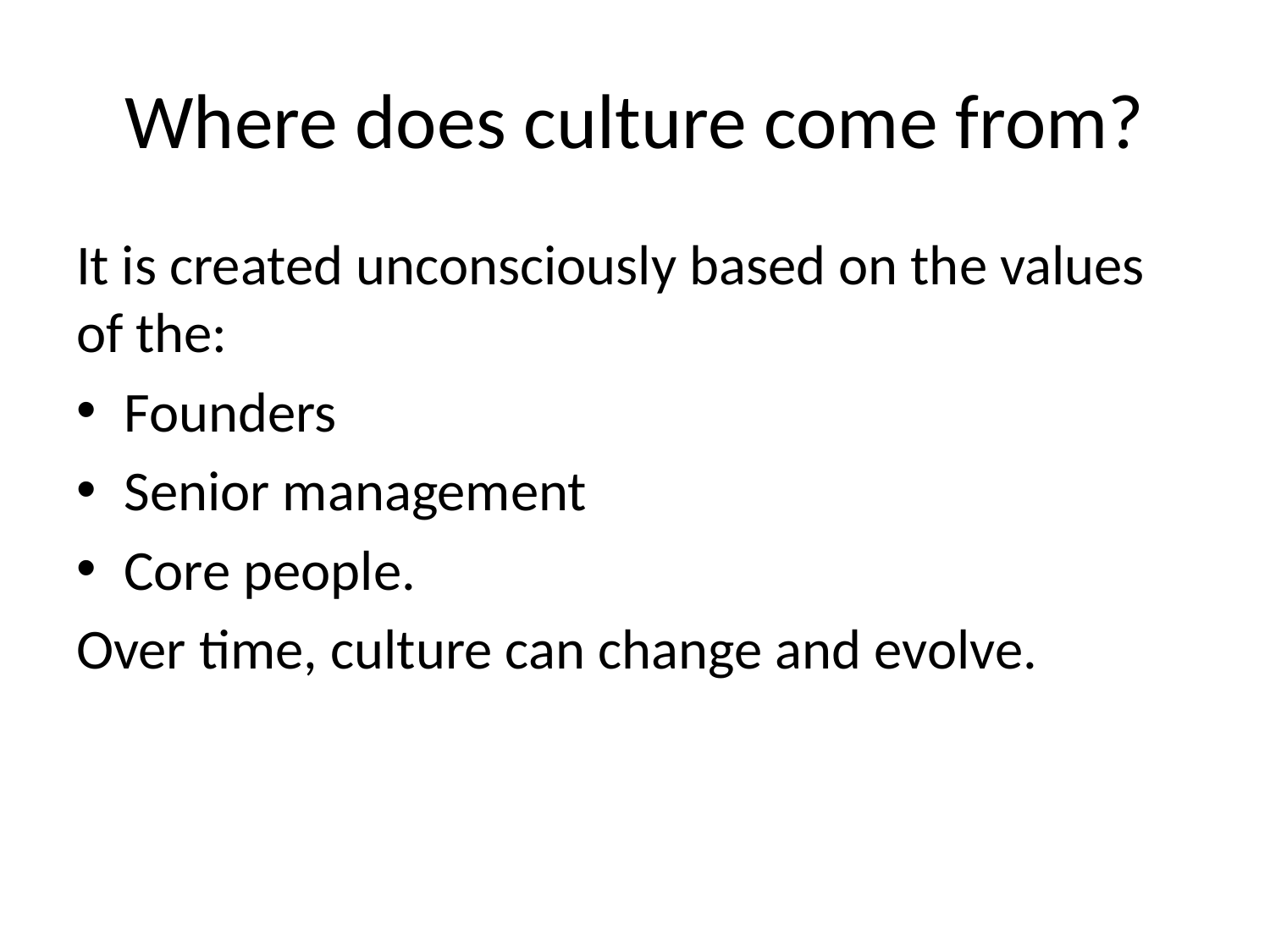

# Where does culture come from?
It is created unconsciously based on the values of the:
Founders
Senior management
Core people.
Over time, culture can change and evolve.